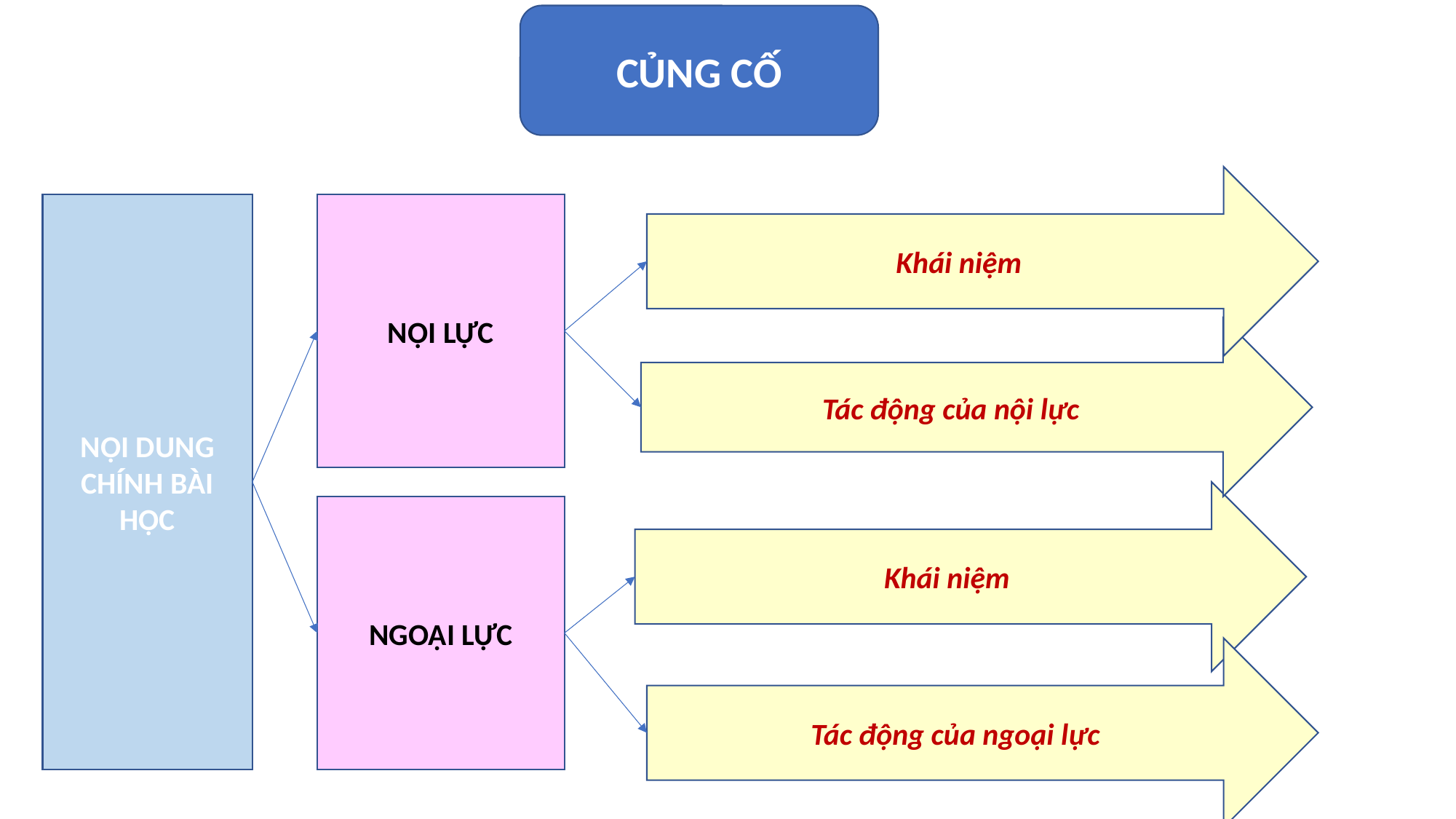

CỦNG CỐ
Khái niệm
NỘI DUNG CHÍNH BÀI HỌC
NỘI LỰC
Tác động của nội lực
Khái niệm
NGOẠI LỰC
Tác động của ngoại lực